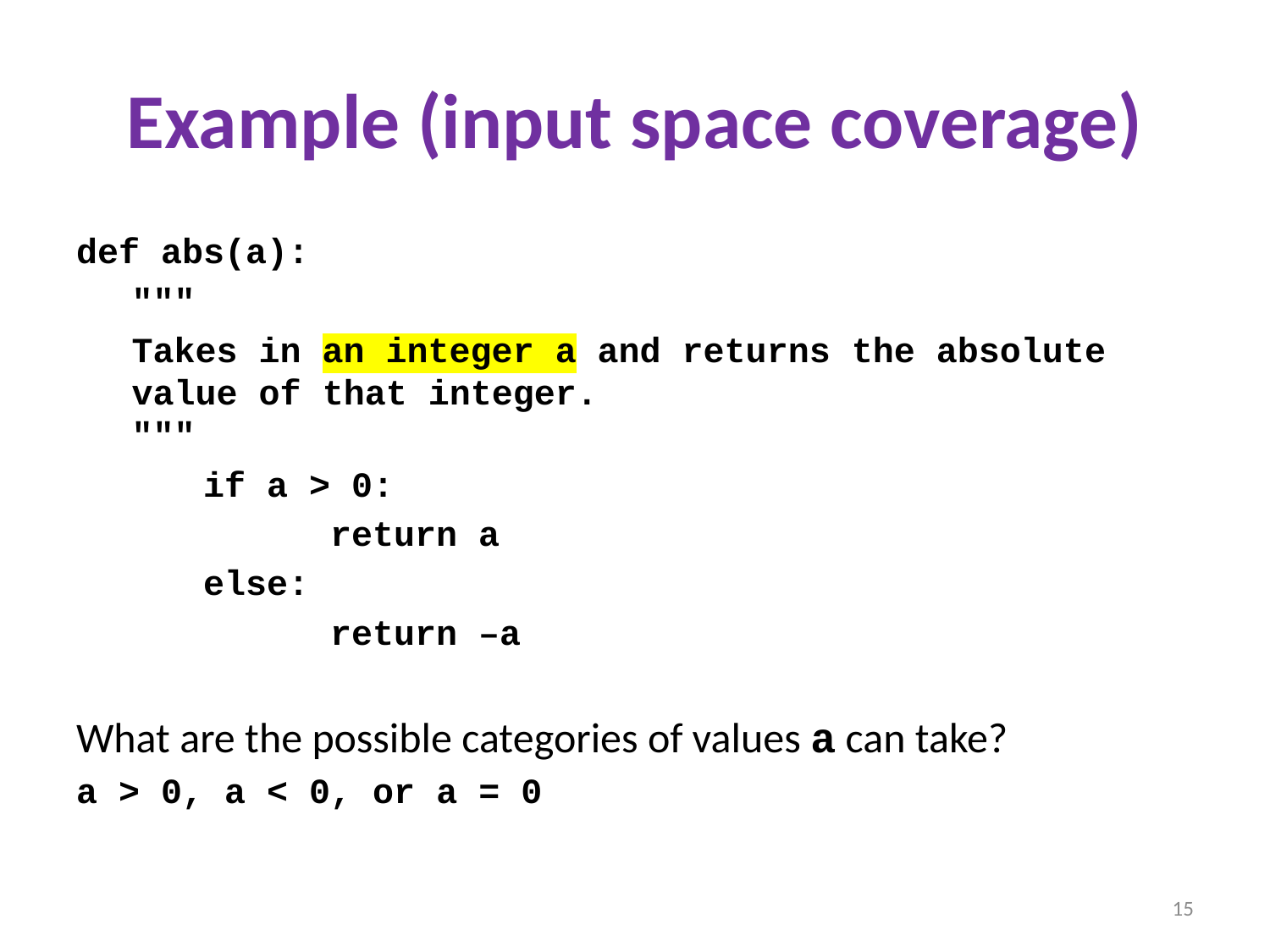

# Example (input space coverage)
def abs(a):
"""
Takes in an integer a and returns the absolute value of that integer.
"""
	if a > 0:
		return a
	else:
		return –a

What are the possible categories of values a can take?
a > 0, a < 0, or a = 0
15